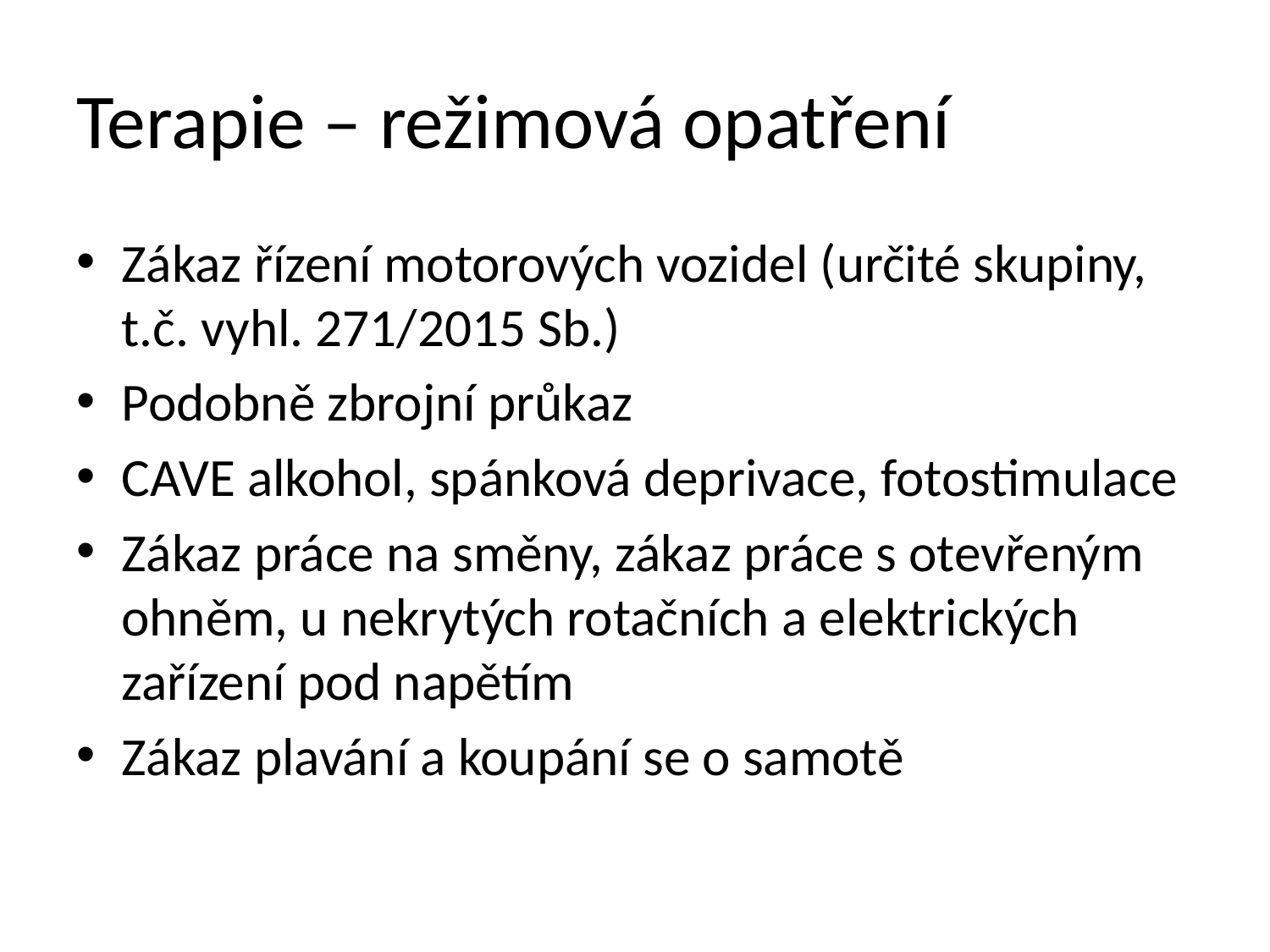

# Terapie – režimová opatření
Zákaz řízení motorových vozidel (určité skupiny, t.č. vyhl. 271/2015 Sb.)
Podobně zbrojní průkaz
CAVE alkohol, spánková deprivace, fotostimulace
Zákaz práce na směny, zákaz práce s otevřeným ohněm, u nekrytých rotačních a elektrických zařízení pod napětím
Zákaz plavání a koupání se o samotě